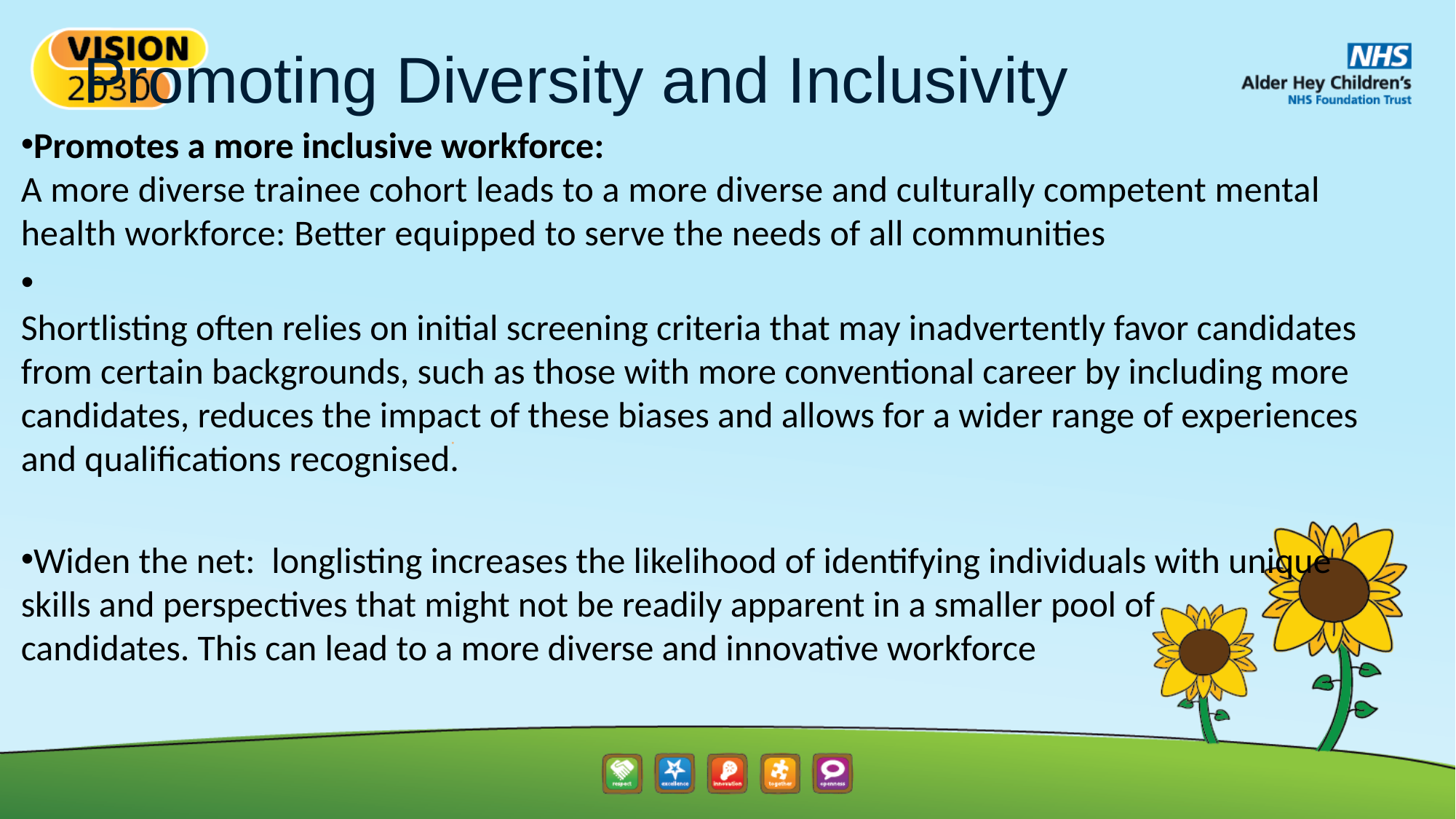

# Promoting Diversity and Inclusivity
Promotes a more inclusive workforce:
A more diverse trainee cohort leads to a more diverse and culturally competent mental health workforce: Better equipped to serve the needs of all communities
Shortlisting often relies on initial screening criteria that may inadvertently favor candidates from certain backgrounds, such as those with more conventional career by including more candidates, reduces the impact of these biases and allows for a wider range of experiences and qualifications recognised.

Widen the net:  longlisting increases the likelihood of identifying individuals with unique skills and perspectives that might not be readily apparent in a smaller pool of candidates. This can lead to a more diverse and innovative workforce